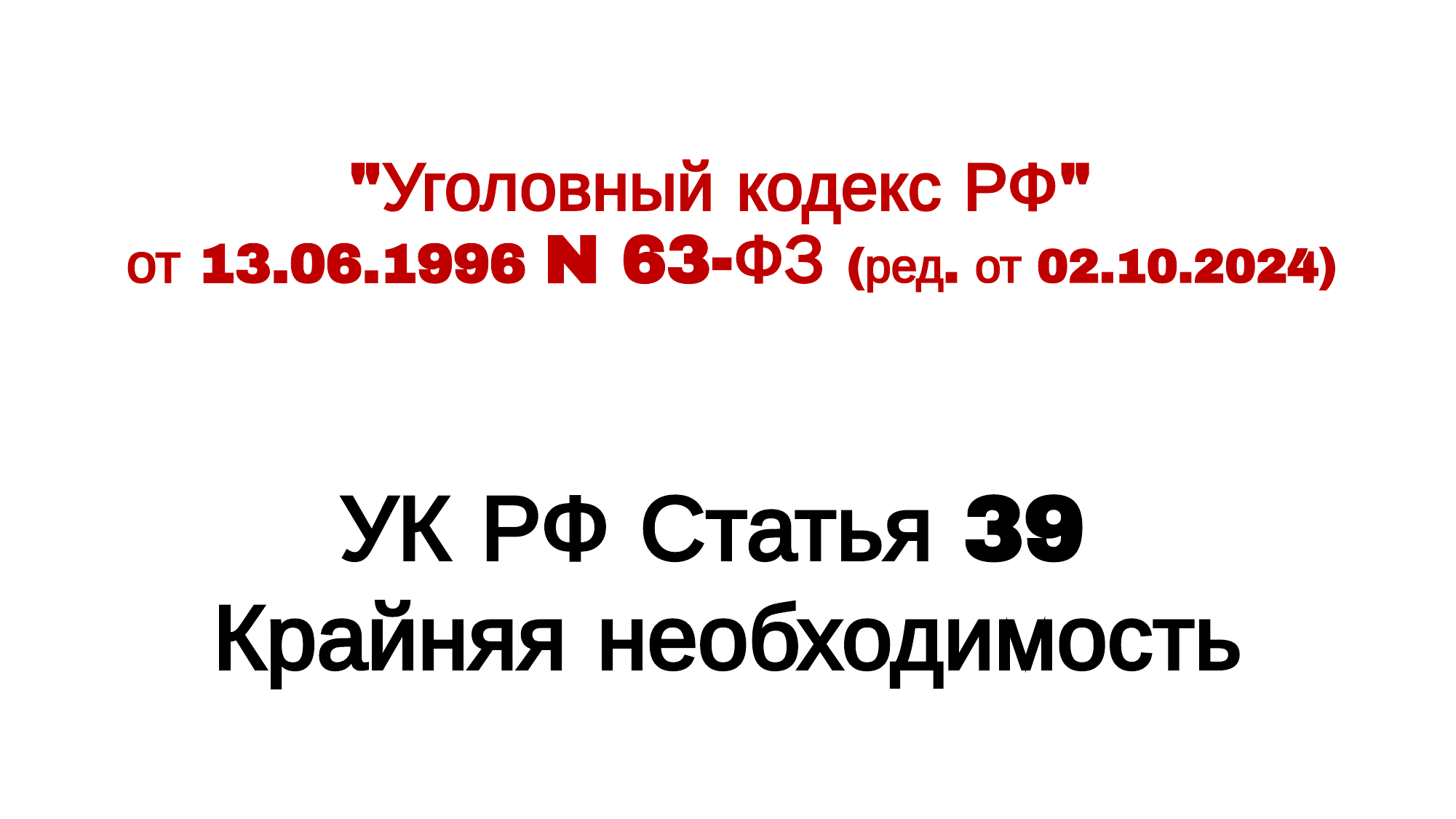

# "Уголовный кодекс РФ" от 13.06.1996 N 63-ФЗ (ред. от 02.10.2024)
УК РФ Статья 39
Крайняя необходимость